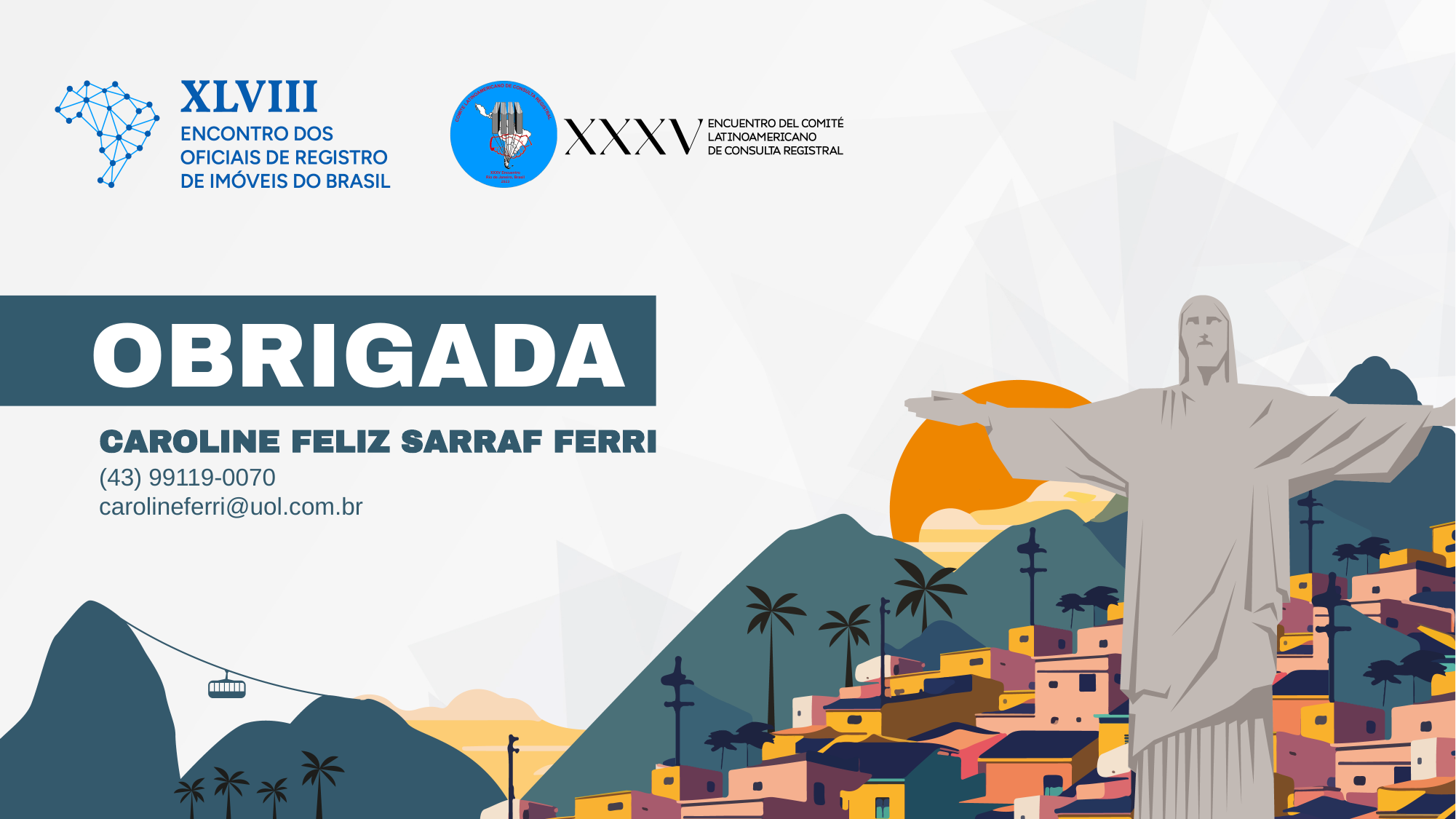

OBRIGADA
CAROLINE FELIZ SARRAF FERRI
(43) 99119-0070
carolineferri@uol.com.br